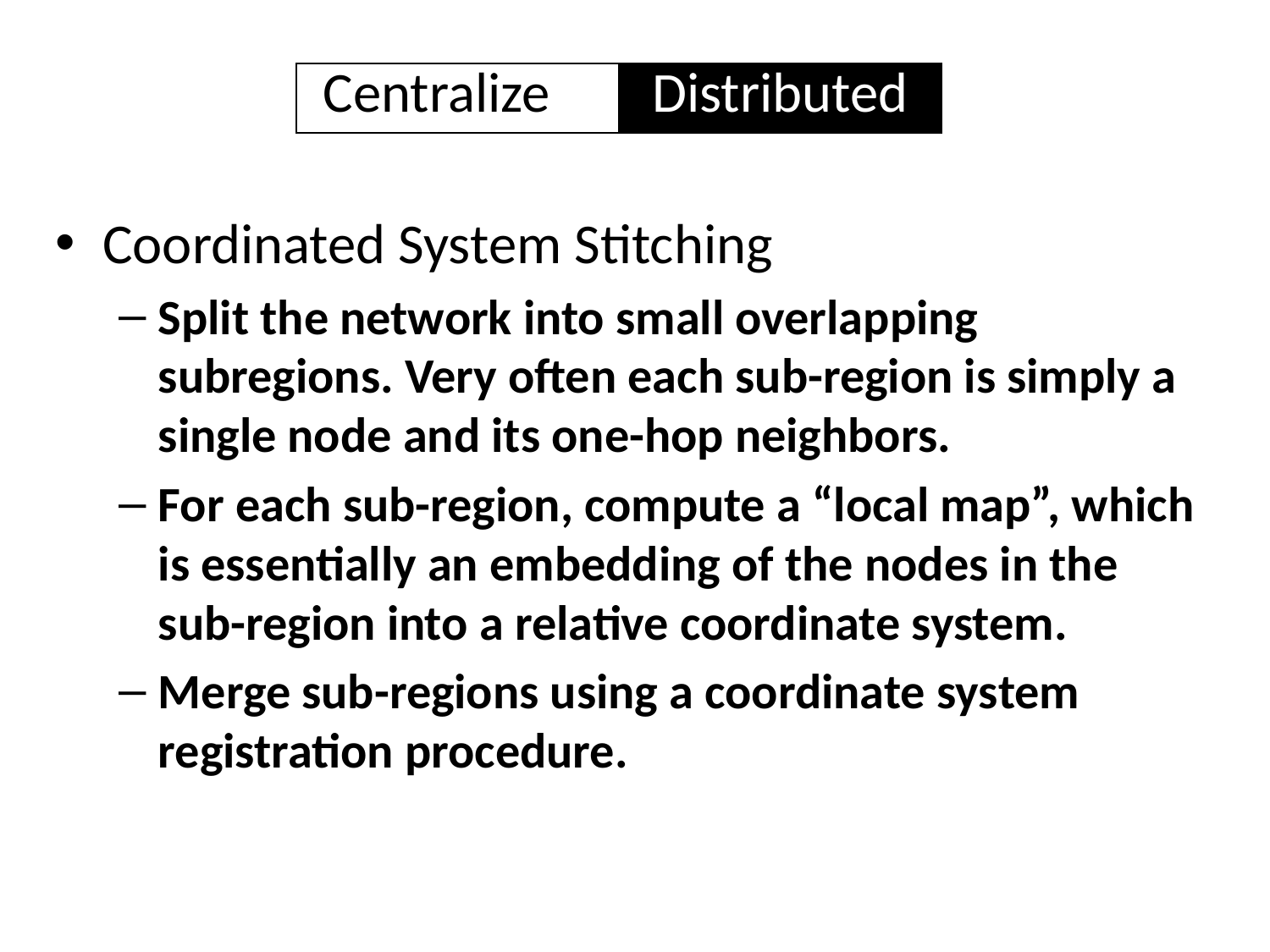

| Centralized | Distributed |
| --- | --- |
Coordinated System Stitching
Split the network into small overlapping subregions. Very often each sub-region is simply a single node and its one-hop neighbors.
For each sub-region, compute a “local map”, which is essentially an embedding of the nodes in the sub-region into a relative coordinate system.
Merge sub-regions using a coordinate system registration procedure.